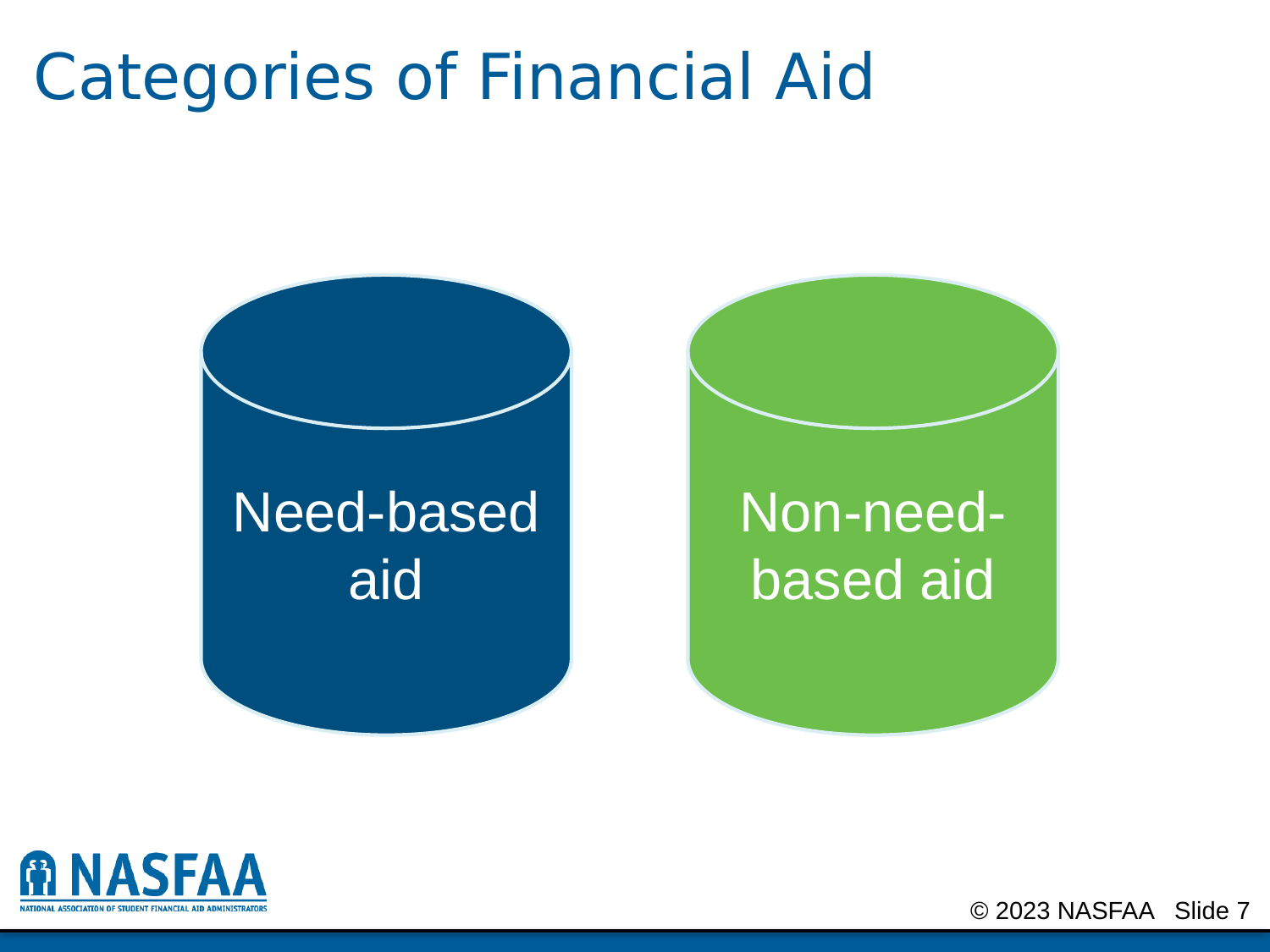

# Categories of Financial Aid
Need-based aid
Non-need-based aid